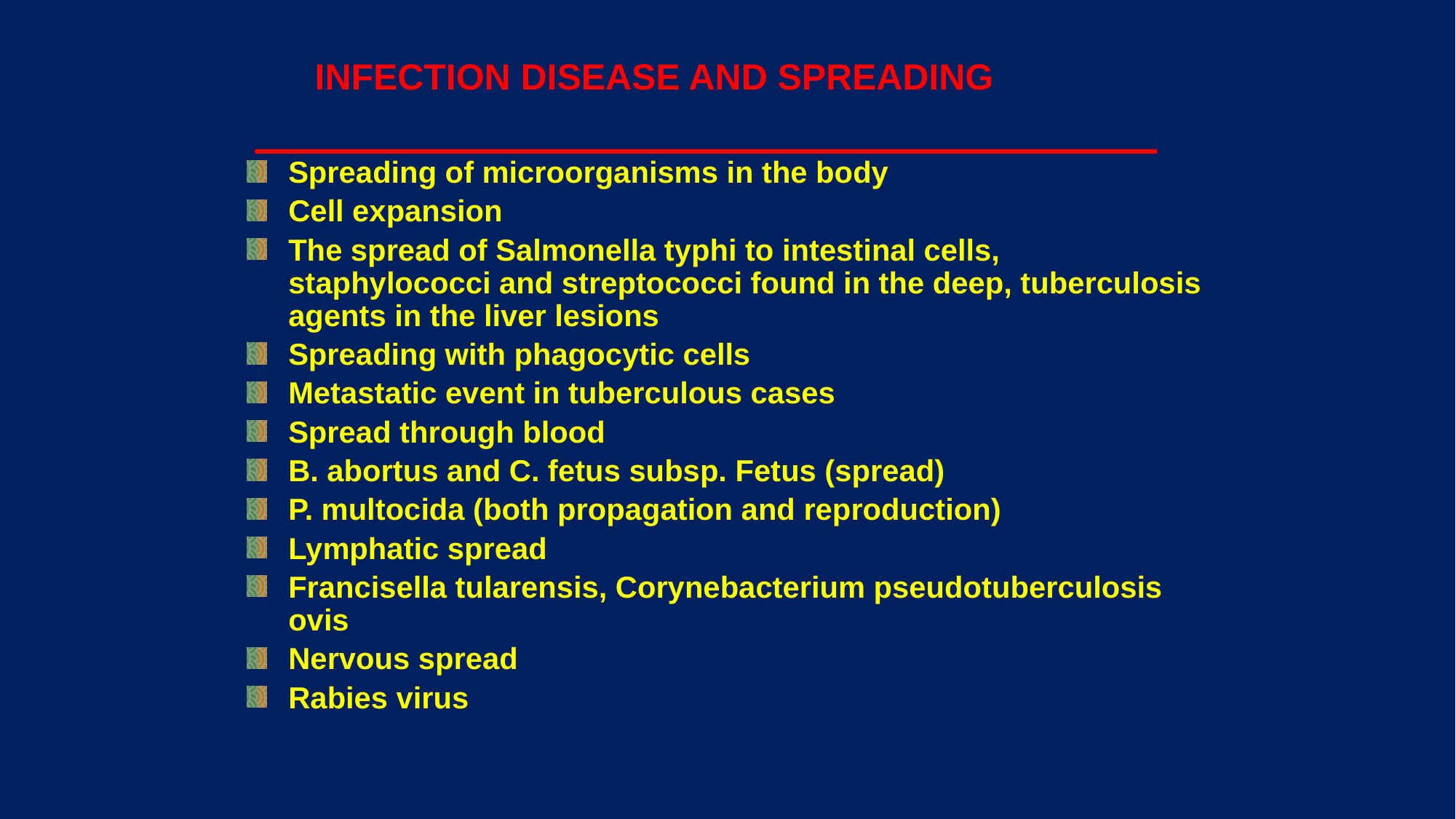

# INFECTION DISEASE AND SPREADING

Spreading of microorganisms in the body
Cell expansion
The spread of Salmonella typhi to intestinal cells, staphylococci and streptococci found in the deep, tuberculosis agents in the liver lesions
Spreading with phagocytic cells
Metastatic event in tuberculous cases
Spread through blood
B. abortus and C. fetus subsp. Fetus (spread)
P. multocida (both propagation and reproduction)
Lymphatic spread
Francisella tularensis, Corynebacterium pseudotuberculosis ovis
Nervous spread
Rabies virus